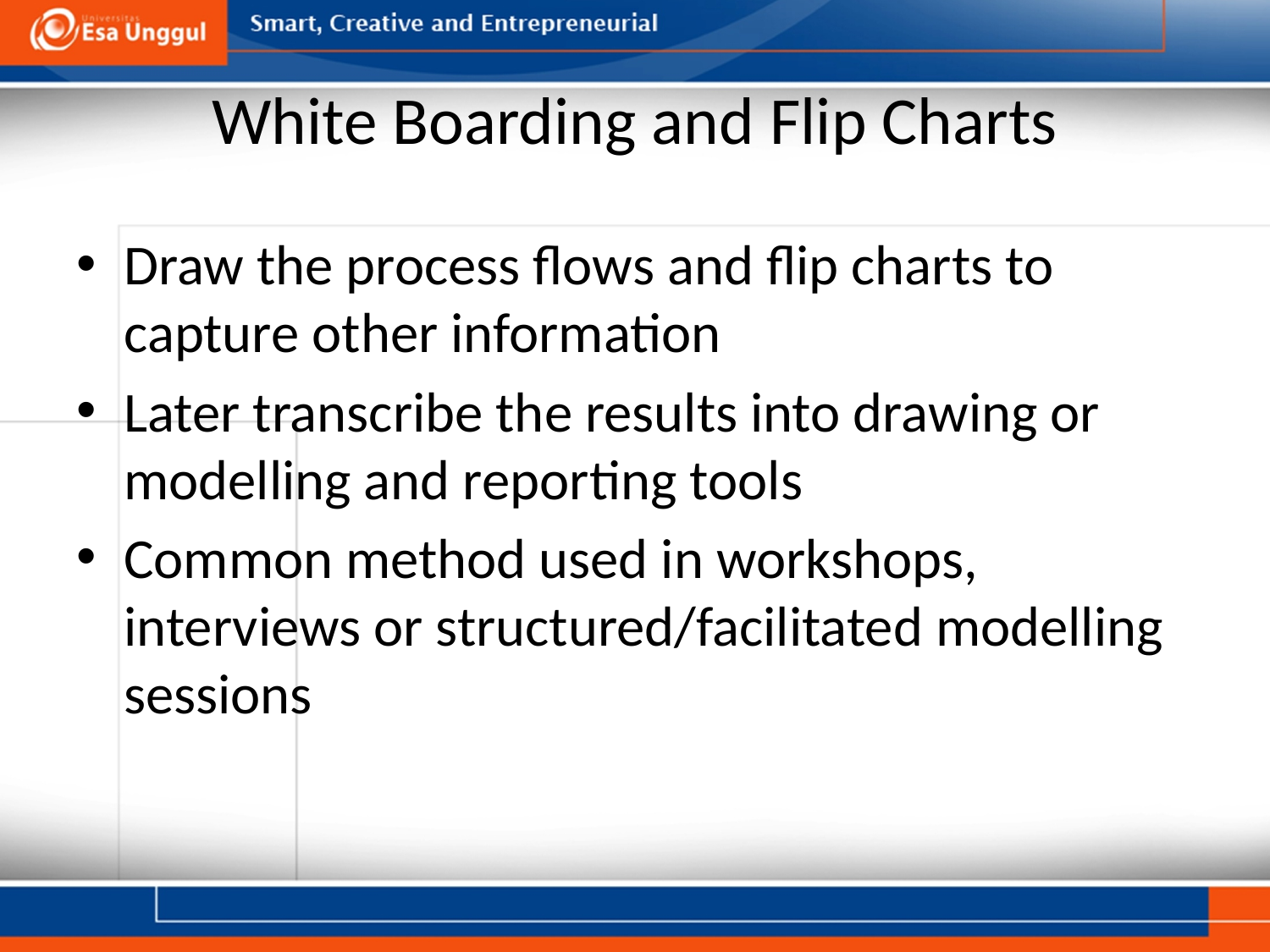

# White Boarding and Flip Charts
Draw the process flows and flip charts to capture other information
Later transcribe the results into drawing or modelling and reporting tools
Common method used in workshops, interviews or structured/facilitated modelling sessions